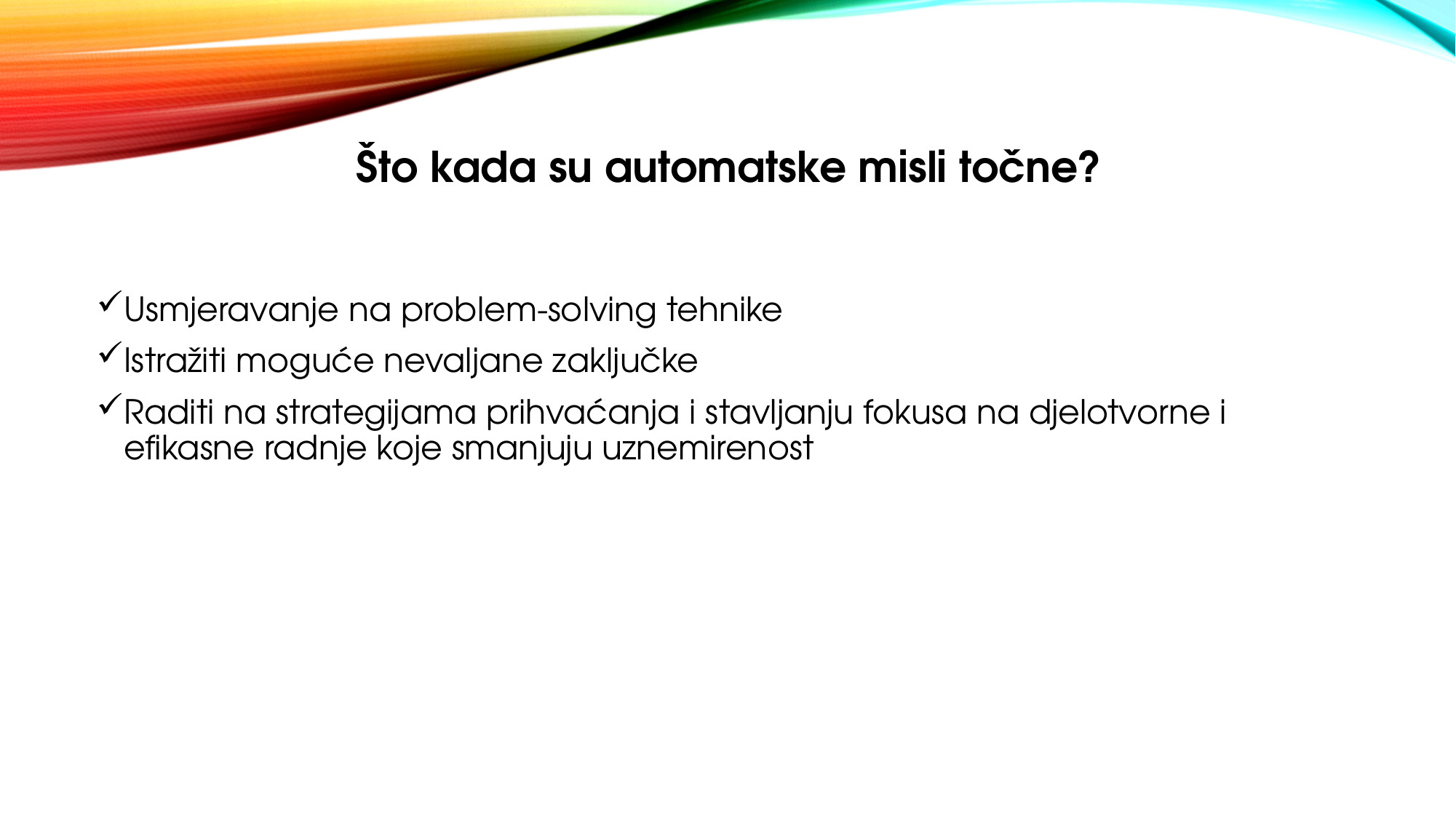

# Što kada su automatske misli točne?
Usmjeravanje na problem-solving tehnike
Istražiti moguće nevaljane zaključke
Raditi na strategijama prihvaćanja i stavljanju fokusa na djelotvorne i efikasne radnje koje smanjuju uznemirenost